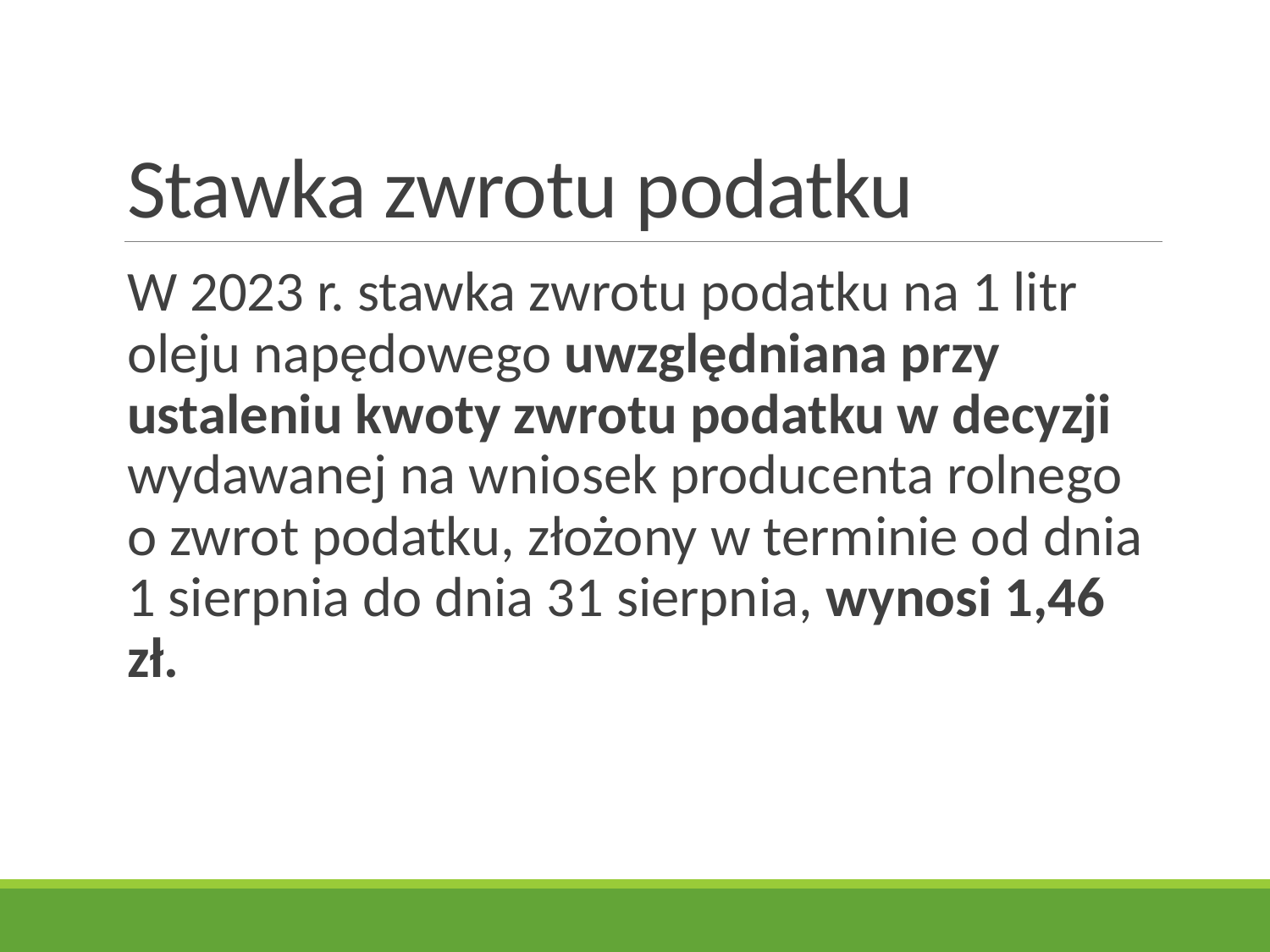

# Stawka zwrotu podatku
W 2023 r. stawka zwrotu podatku na 1 litr oleju napędowego uwzględniana przy ustaleniu kwoty zwrotu podatku w decyzji wydawanej na wniosek producenta rolnego o zwrot podatku, złożony w terminie od dnia 1 sierpnia do dnia 31 sierpnia, wynosi 1,46 zł.